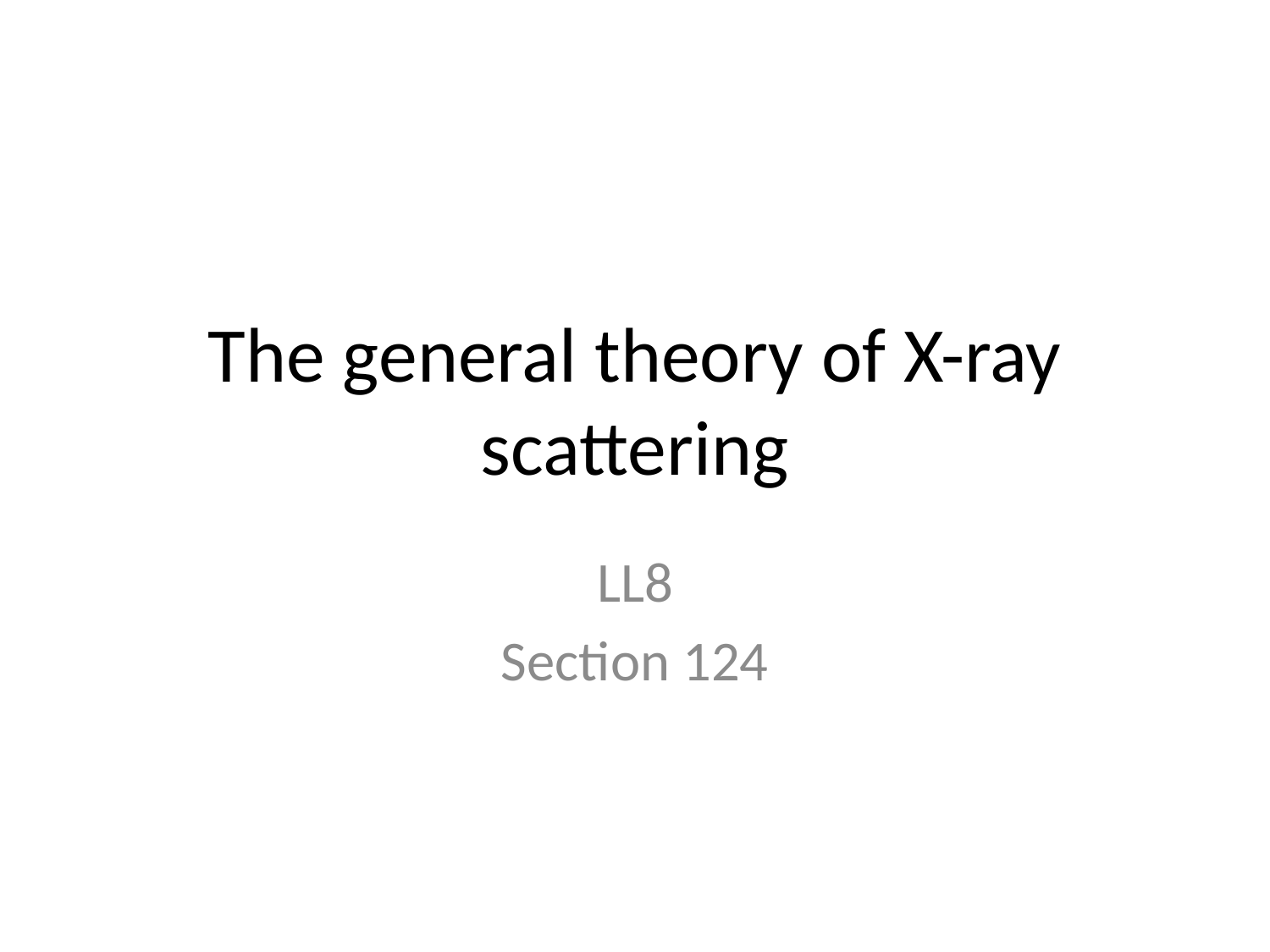

# The general theory of X-ray scattering
LL8
Section 124